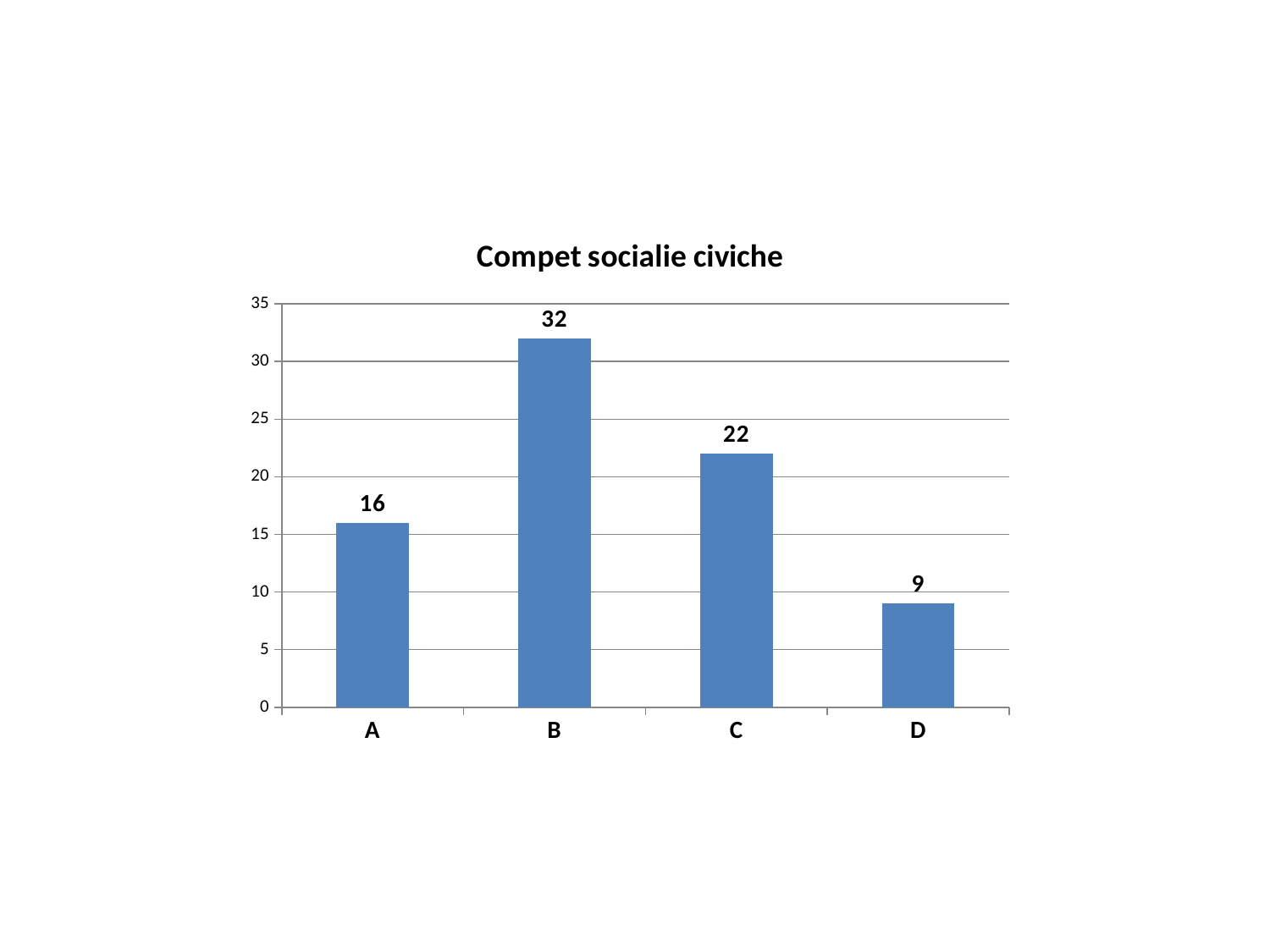

### Chart:

| Category | Compet socialie civiche |
|---|---|
| A | 16.0 |
| B | 32.0 |
| C | 22.0 |
| D | 9.0 |